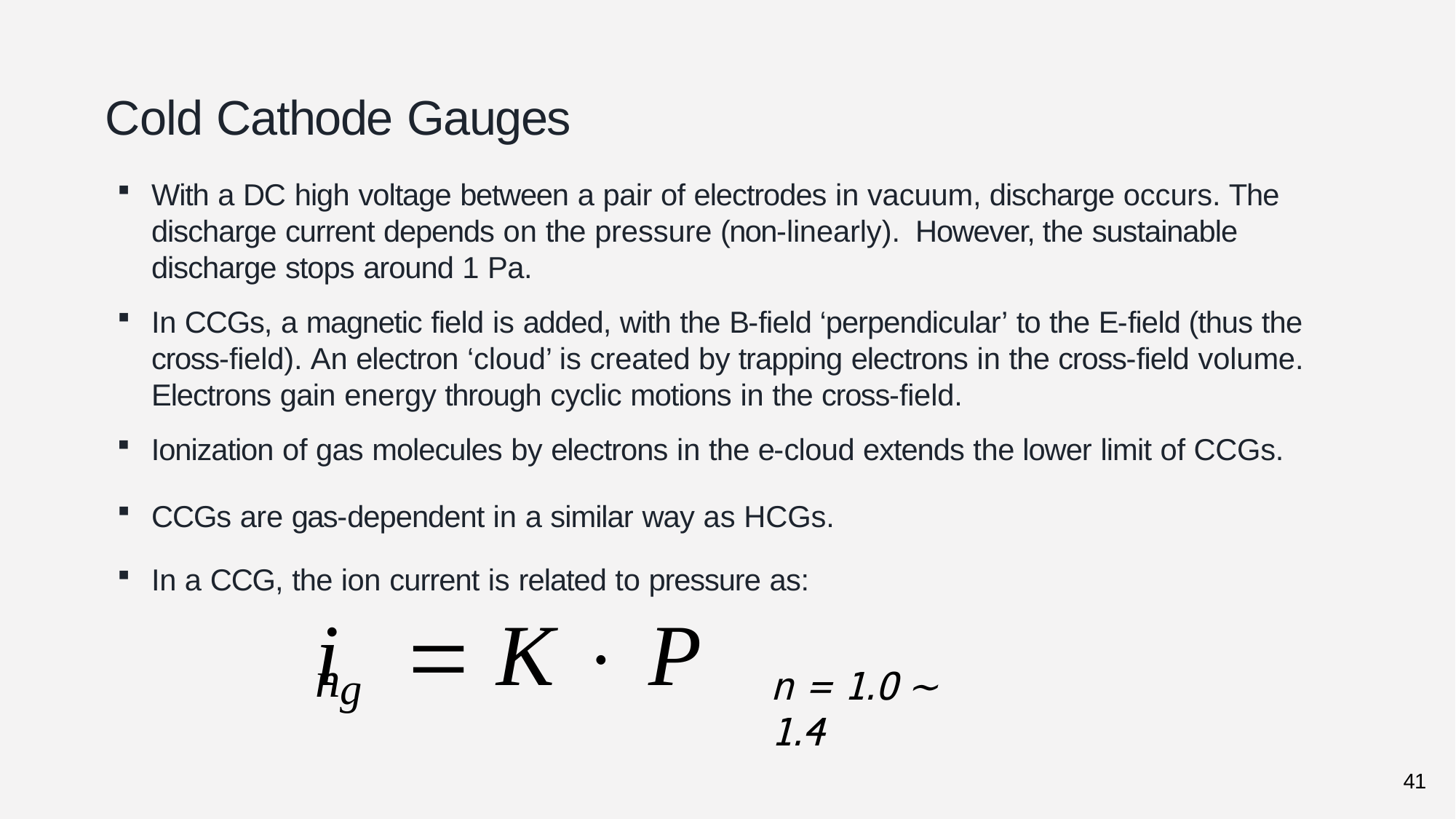

# Cold Cathode Gauges
With a DC high voltage between a pair of electrodes in vacuum, discharge occurs. The discharge current depends on the pressure (non-linearly).	However, the sustainable discharge stops around 1 Pa.
In CCGs, a magnetic field is added, with the B-field ‘perpendicular’ to the E-field (thus the cross-field). An electron ‘cloud’ is created by trapping electrons in the cross-field volume. Electrons gain energy through cyclic motions in the cross-field.
Ionization of gas molecules by electrons in the e-cloud extends the lower limit of CCGs.
CCGs are gas-dependent in a similar way as HCGs.
In a CCG, the ion current is related to pressure as:
n = 1.0 ~ 1.4
ig	= K ⋅ P n
41